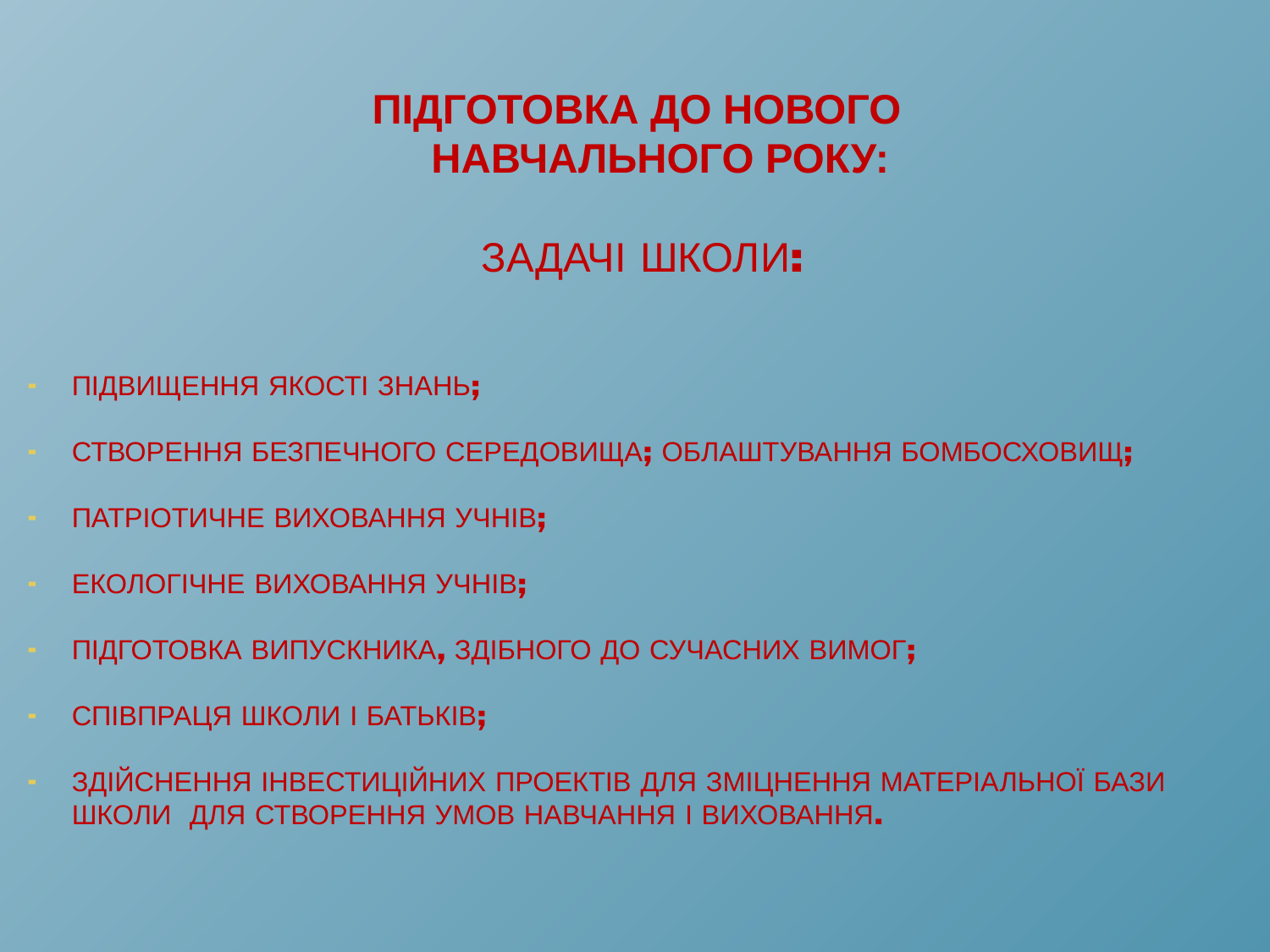

ПІДГОТОВКА ДО НОВОГО
НАВЧАЛЬНОГО РОКУ:
ЗАДАЧІ ШКОЛИ:

ПІДВИЩЕННЯ ЯКОСТІ ЗНАНЬ;

СТВОРЕННЯ БЕЗПЕЧНОГО СЕРЕДОВИЩА; ОБЛАШТУВАННЯ БОМБОСХОВИЩ;

ПАТРІОТИЧНЕ ВИХОВАННЯ УЧНІВ;

ЕКОЛОГІЧНЕ ВИХОВАННЯ УЧНІВ;

ПІДГОТОВКА ВИПУСКНИКА, ЗДІБНОГО ДО СУЧАСНИХ ВИМОГ;

СПІВПРАЦЯ ШКОЛИ І БАТЬКІВ;

ЗДІЙСНЕННЯ ІНВЕСТИЦІЙНИХ ПРОЕКТІВ ДЛЯ ЗМІЦНЕННЯ МАТЕРІАЛЬНОЇ БАЗИ ШКОЛИ  ДЛЯ СТВОРЕННЯ УМОВ НАВЧАННЯ І ВИХОВАННЯ.